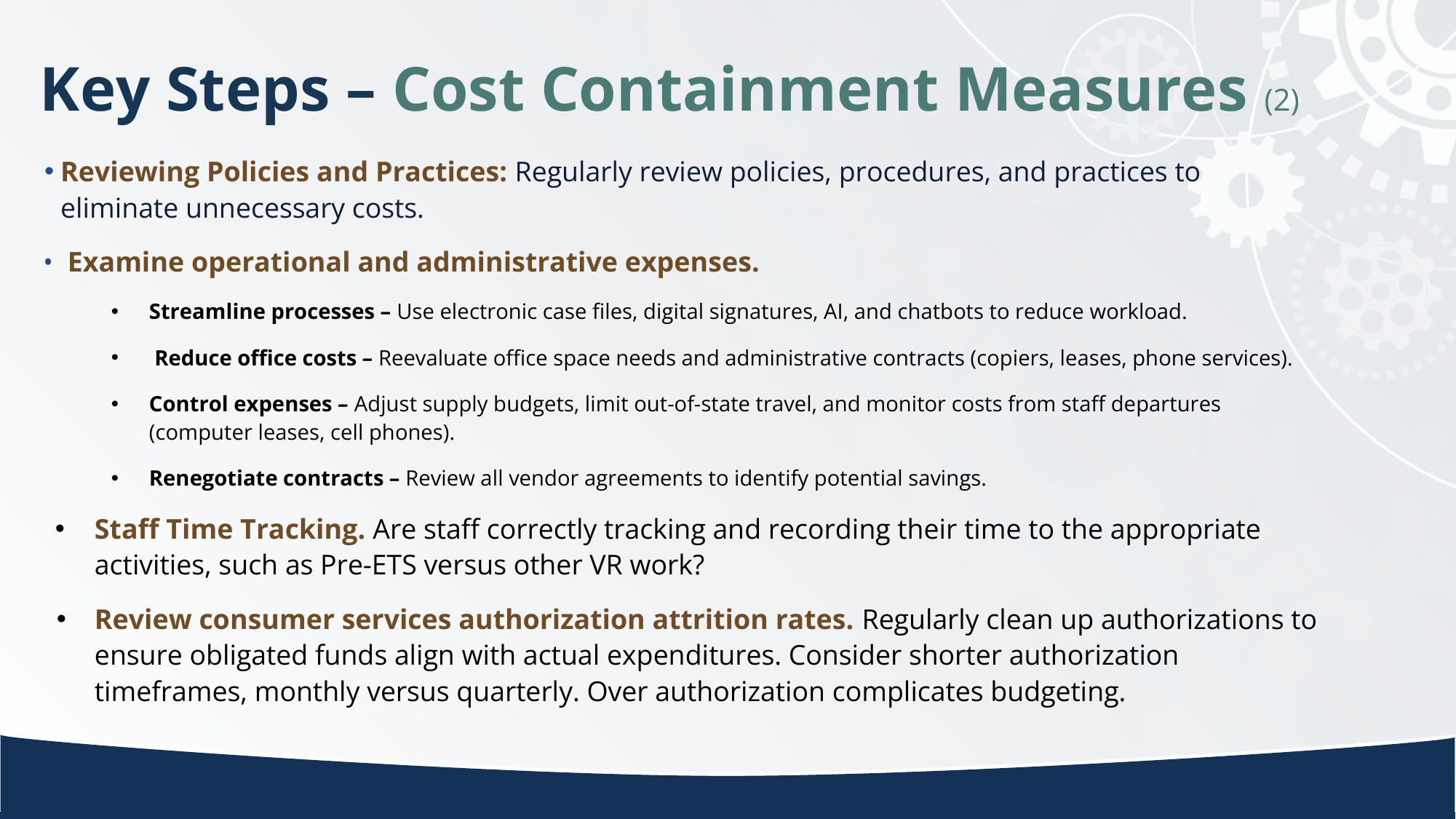

# Key Steps – Cost Containment Measures (2)
Reviewing Policies and Practices: Regularly review policies, procedures, and practices to eliminate unnecessary costs.
 Examine operational and administrative expenses.
Streamline processes – Use electronic case files, digital signatures, AI, and chatbots to reduce workload.
 Reduce office costs – Reevaluate office space needs and administrative contracts (copiers, leases, phone services).
Control expenses – Adjust supply budgets, limit out-of-state travel, and monitor costs from staff departures (computer leases, cell phones).
Renegotiate contracts – Review all vendor agreements to identify potential savings.
Staff Time Tracking. Are staff correctly tracking and recording their time to the appropriate activities, such as Pre-ETS versus other VR work?
Review consumer services authorization attrition rates. Regularly clean up authorizations to ensure obligated funds align with actual expenditures. Consider shorter authorization timeframes, monthly versus quarterly. Over authorization complicates budgeting.